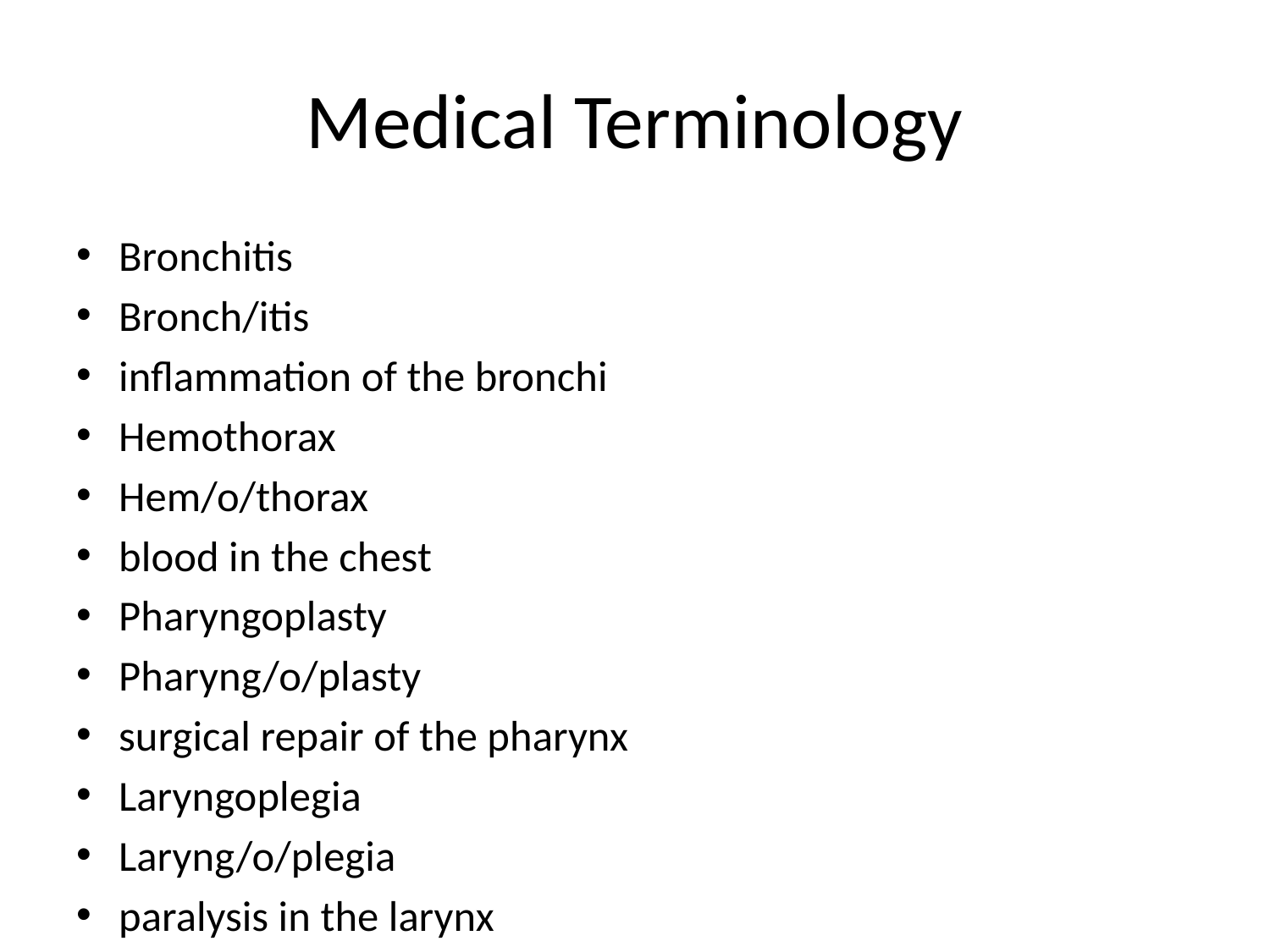

# Medical Terminology
Bronchitis
Bronch/itis
inflammation of the bronchi
Hemothorax
Hem/o/thorax
blood in the chest
Pharyngoplasty
Pharyng/o/plasty
surgical repair of the pharynx
Laryngoplegia
Laryng/o/plegia
paralysis in the larynx